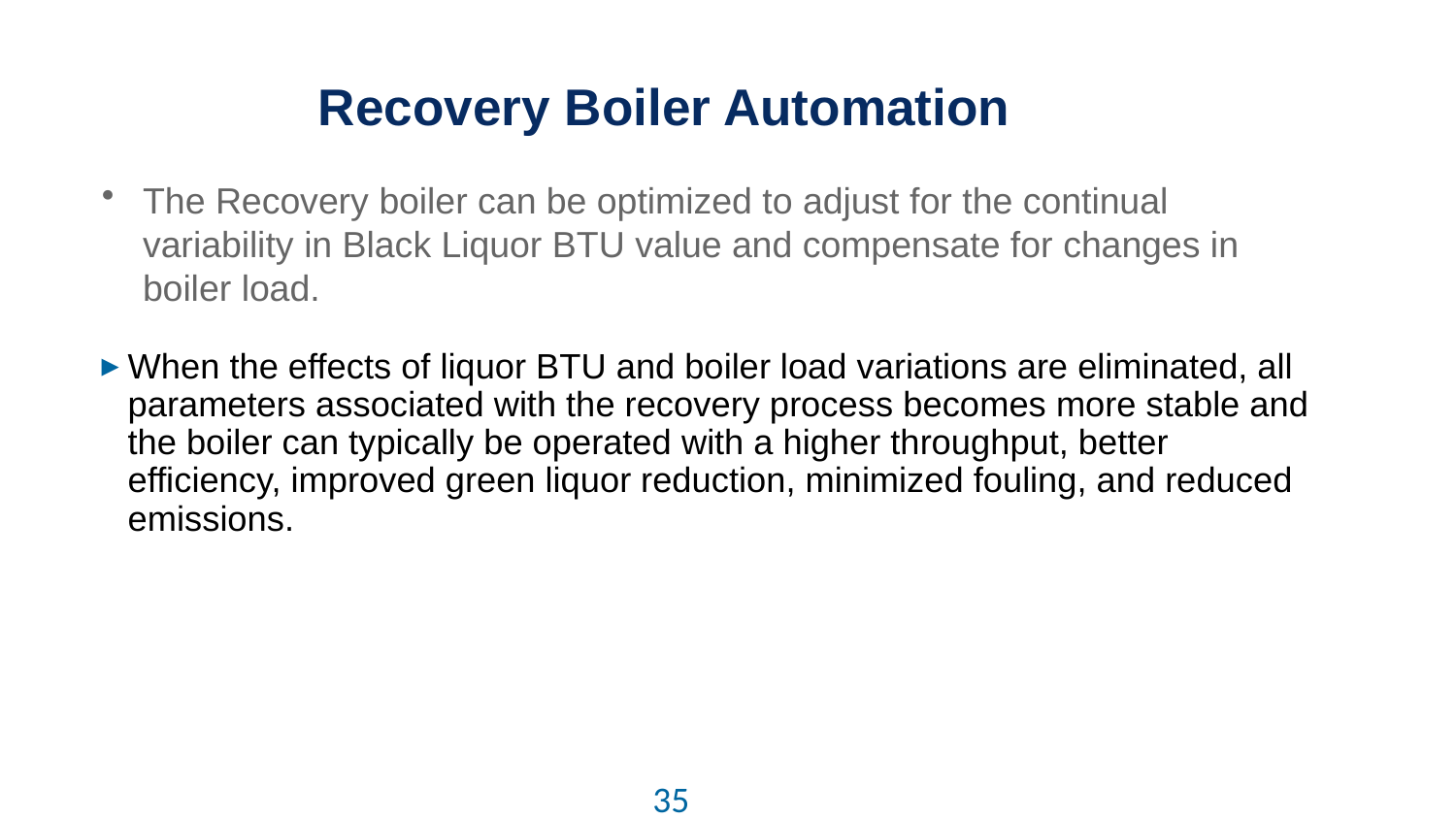

# Recovery Boiler Automation
The Recovery boiler can be optimized to adjust for the continual variability in Black Liquor BTU value and compensate for changes in boiler load.
When the effects of liquor BTU and boiler load variations are eliminated, all parameters associated with the recovery process becomes more stable and the boiler can typically be operated with a higher throughput, better efficiency, improved green liquor reduction, minimized fouling, and reduced emissions.
35